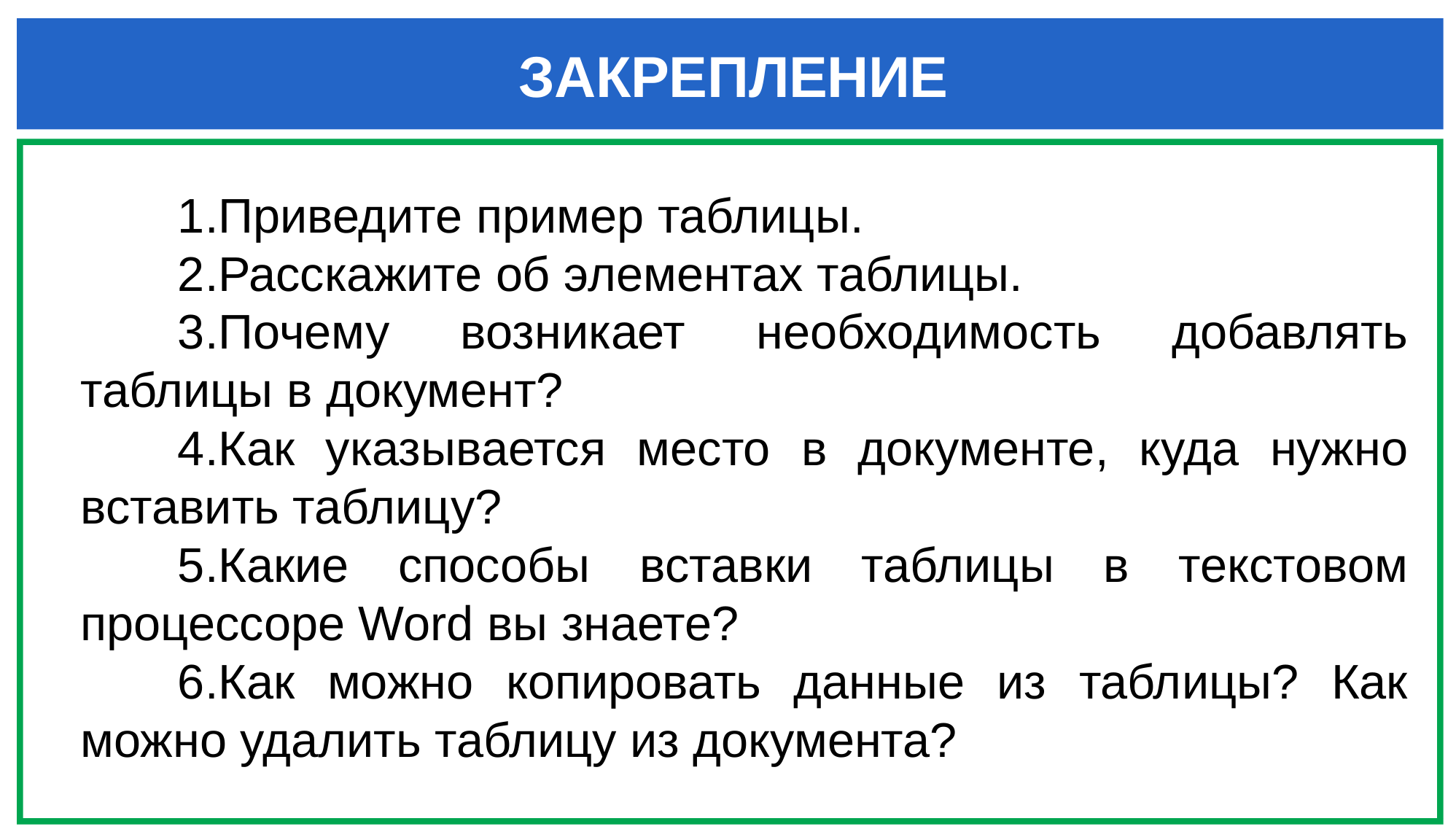

ЗАКРЕПЛЕНИЕ
Приведите пример таблицы.
Расскажите об элементах таблицы.
Почему возникает необходимость добавлять таблицы в документ?
Как указывается место в документе, куда нужно вставить таблицу?
Какие способы вставки таблицы в текстовом процессоре Word вы знаете?
Как можно копировать данные из таблицы? Как можно удалить таблицу из документа?